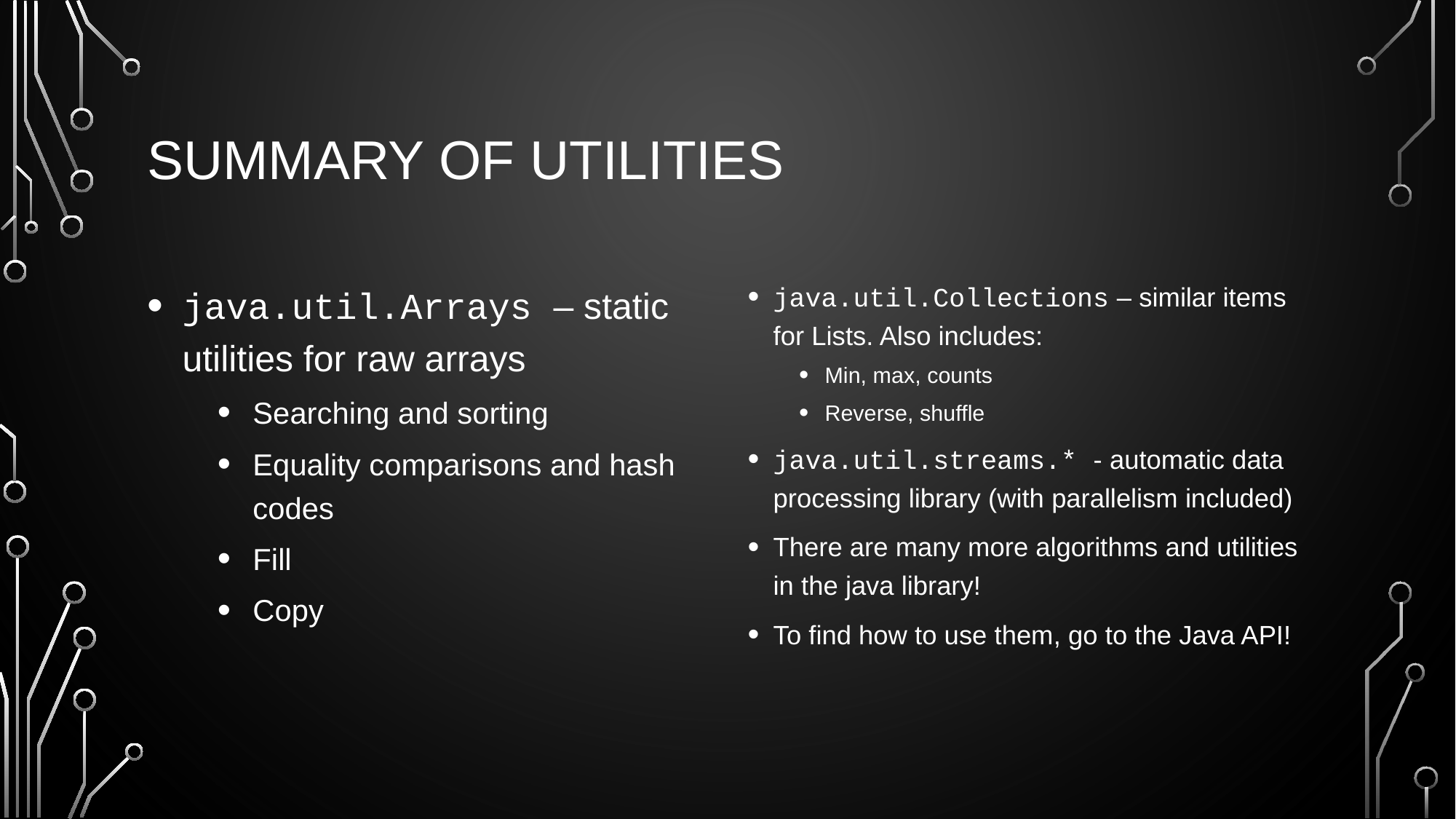

# Summary of Utilities
java.util.Arrays – static utilities for raw arrays
Searching and sorting
Equality comparisons and hash codes
Fill
Copy

java.util.Collections – similar items for Lists. Also includes:
Min, max, counts
Reverse, shuffle
java.util.streams.* - automatic data processing library (with parallelism included)
There are many more algorithms and utilities in the java library!
To find how to use them, go to the Java API!